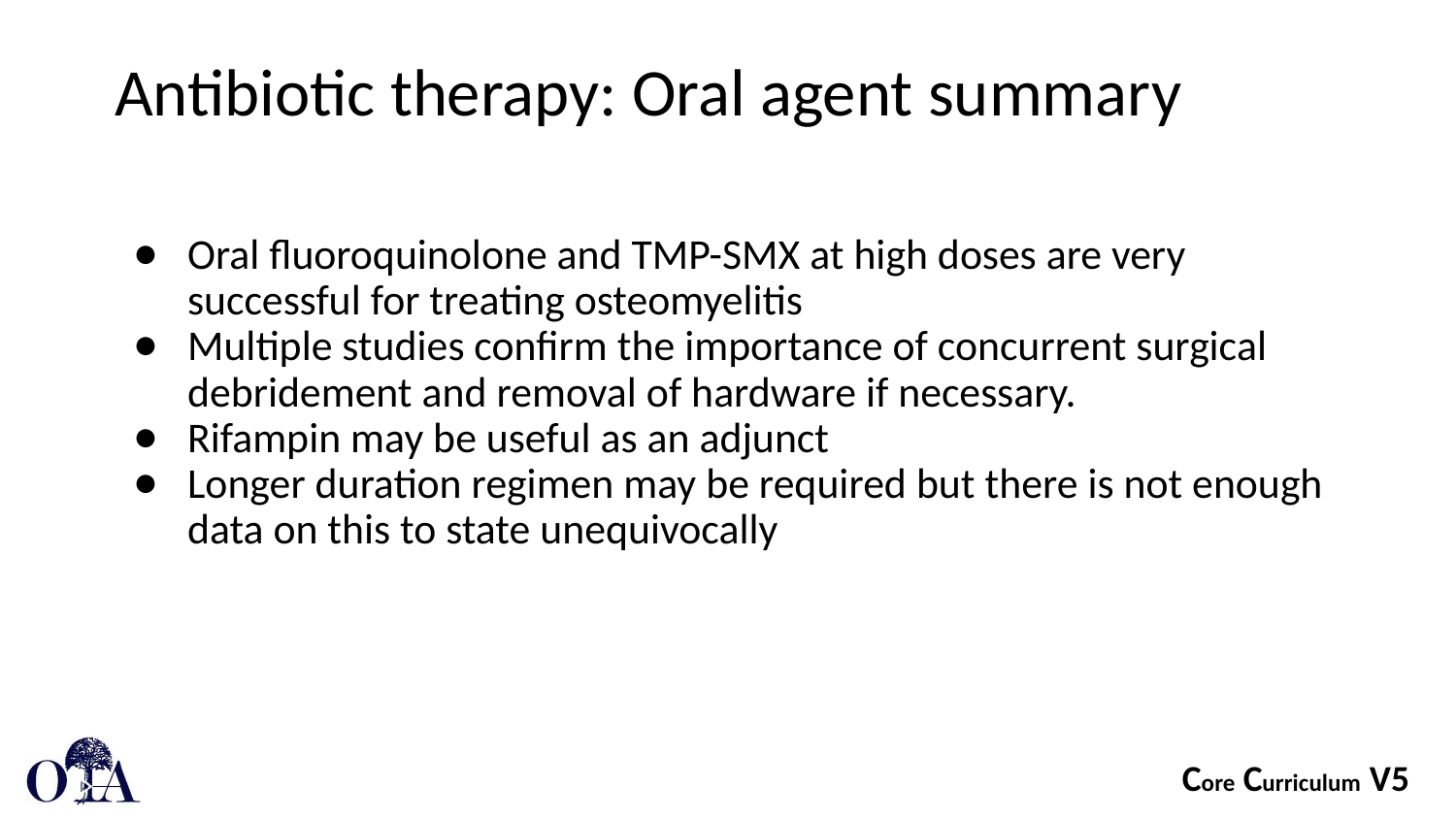

# Antibiotic therapy: Oral agent summary
Oral fluoroquinolone and TMP-SMX at high doses are very successful for treating osteomyelitis
Multiple studies confirm the importance of concurrent surgical debridement and removal of hardware if necessary.
Rifampin may be useful as an adjunct
Longer duration regimen may be required but there is not enough data on this to state unequivocally